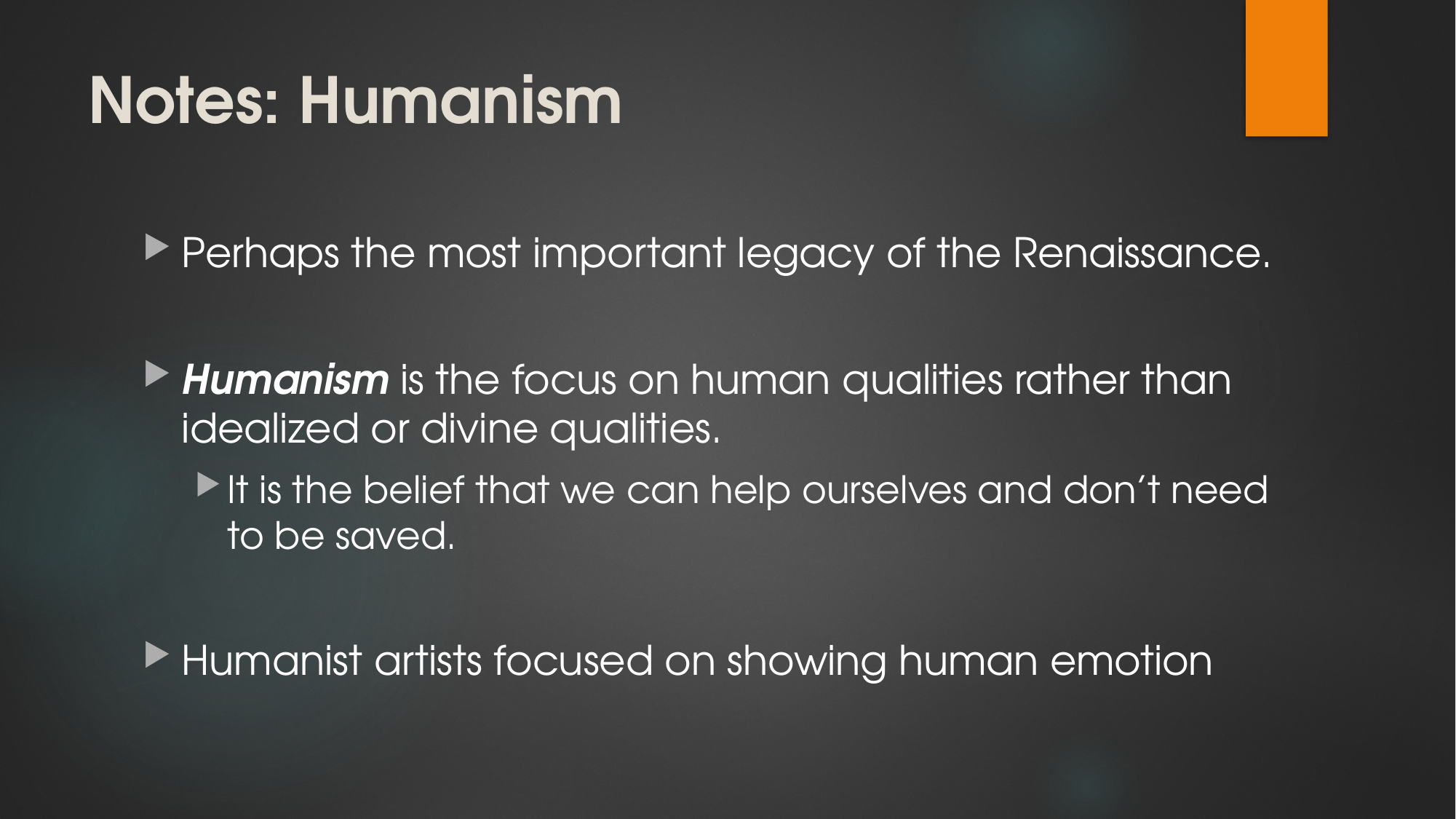

# Notes: Humanism
Perhaps the most important legacy of the Renaissance.

Humanism is the focus on human qualities rather than idealized or divine qualities.
It is the belief that we can help ourselves and don’t need to be saved.

Humanist artists focused on showing human emotion